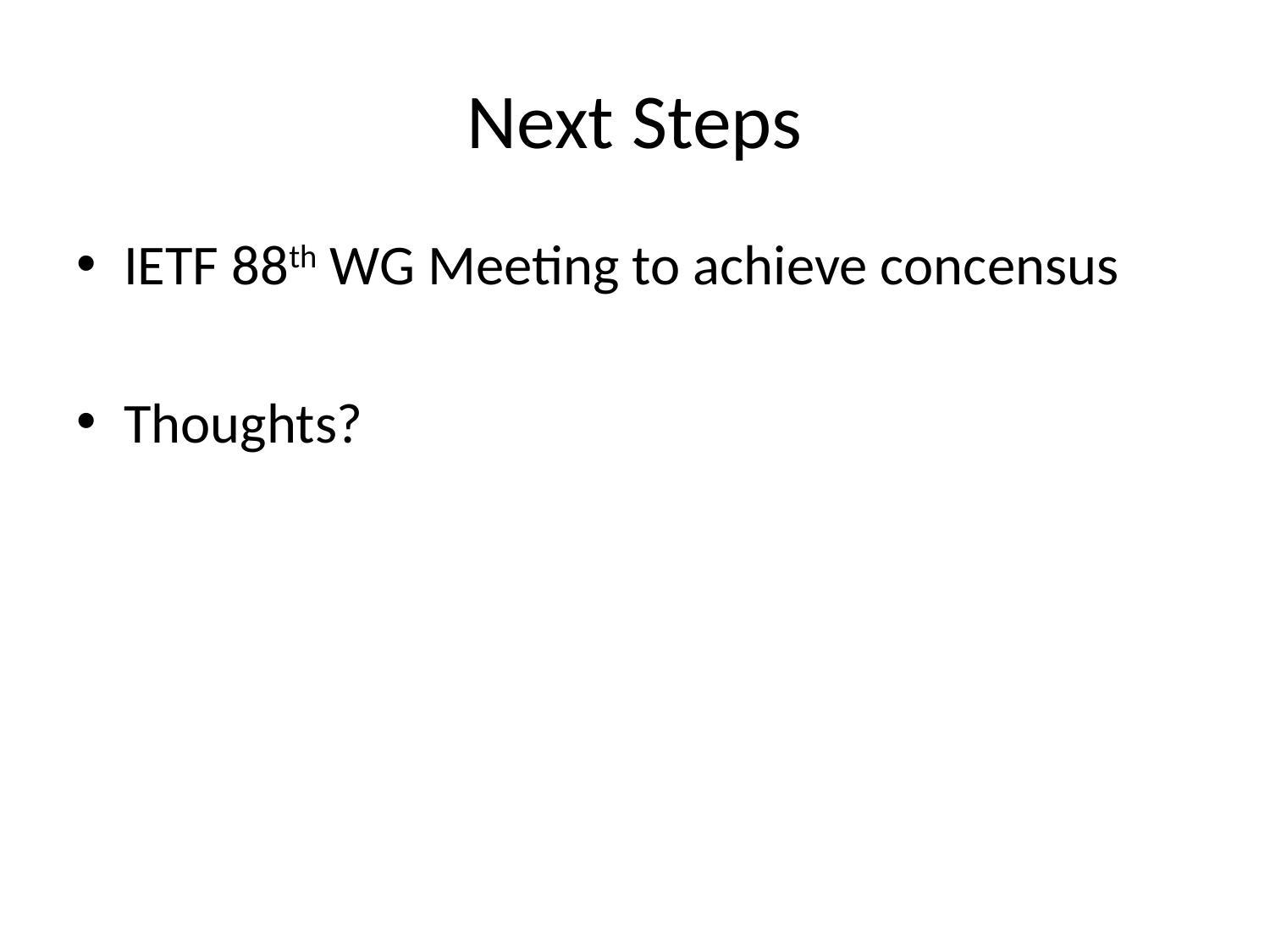

# Next Steps
IETF 88th WG Meeting to achieve concensus

Thoughts?